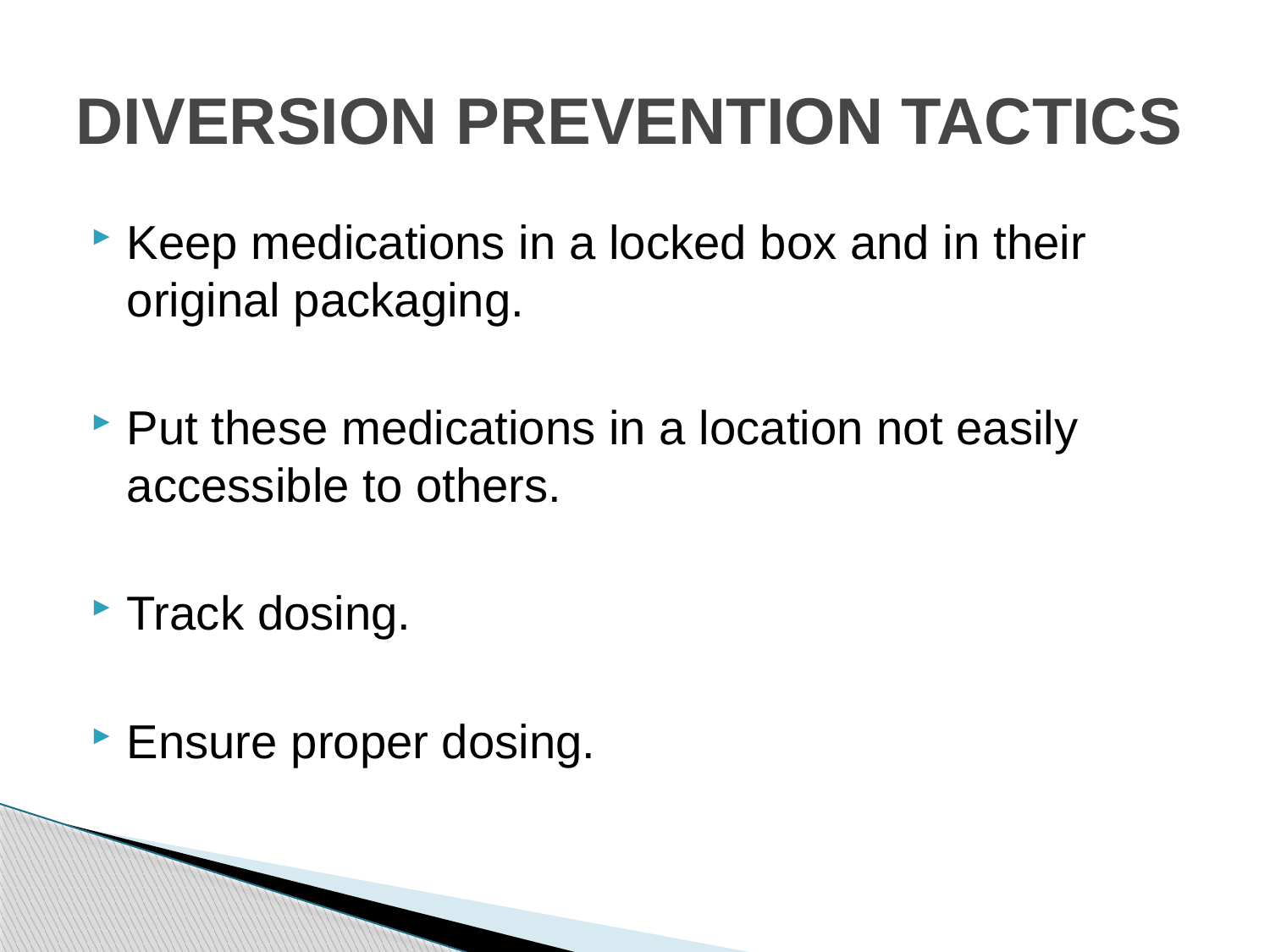

# DIVERSION PREVENTION TACTICS
Keep medications in a locked box and in their original packaging.

Put these medications in a location not easily accessible to others.

Track dosing.

Ensure proper dosing.